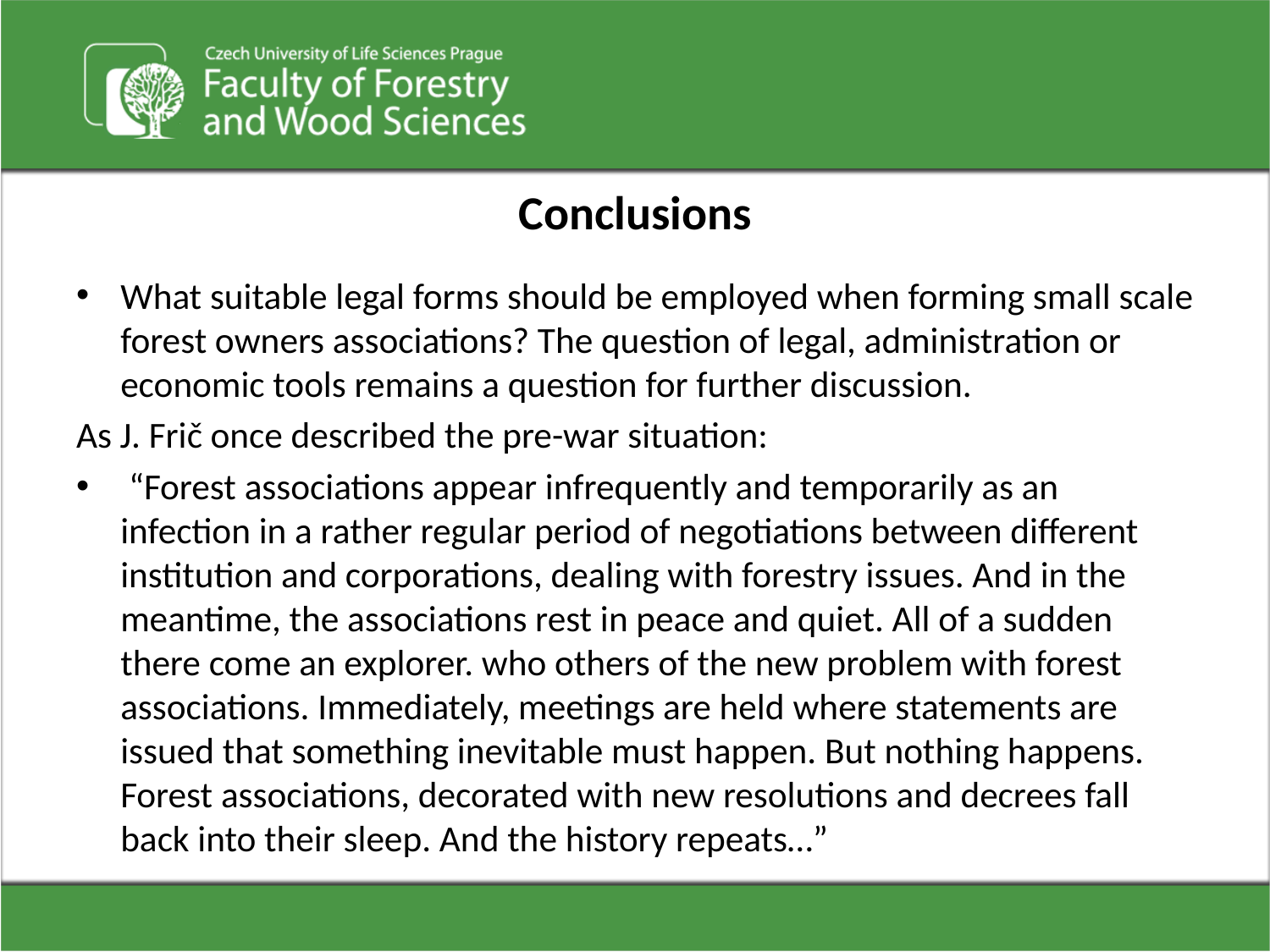

# Conclusions
What suitable legal forms should be employed when forming small scale forest owners associations? The question of legal, administration or economic tools remains a question for further discussion.
As J. Frič once described the pre-war situation:
 “Forest associations appear infrequently and temporarily as an infection in a rather regular period of negotiations between different institution and corporations, dealing with forestry issues. And in the meantime, the associations rest in peace and quiet. All of a sudden there come an explorer. who others of the new problem with forest associations. Immediately, meetings are held where statements are issued that something inevitable must happen. But nothing happens. Forest associations, decorated with new resolutions and decrees fall back into their sleep. And the history repeats…”